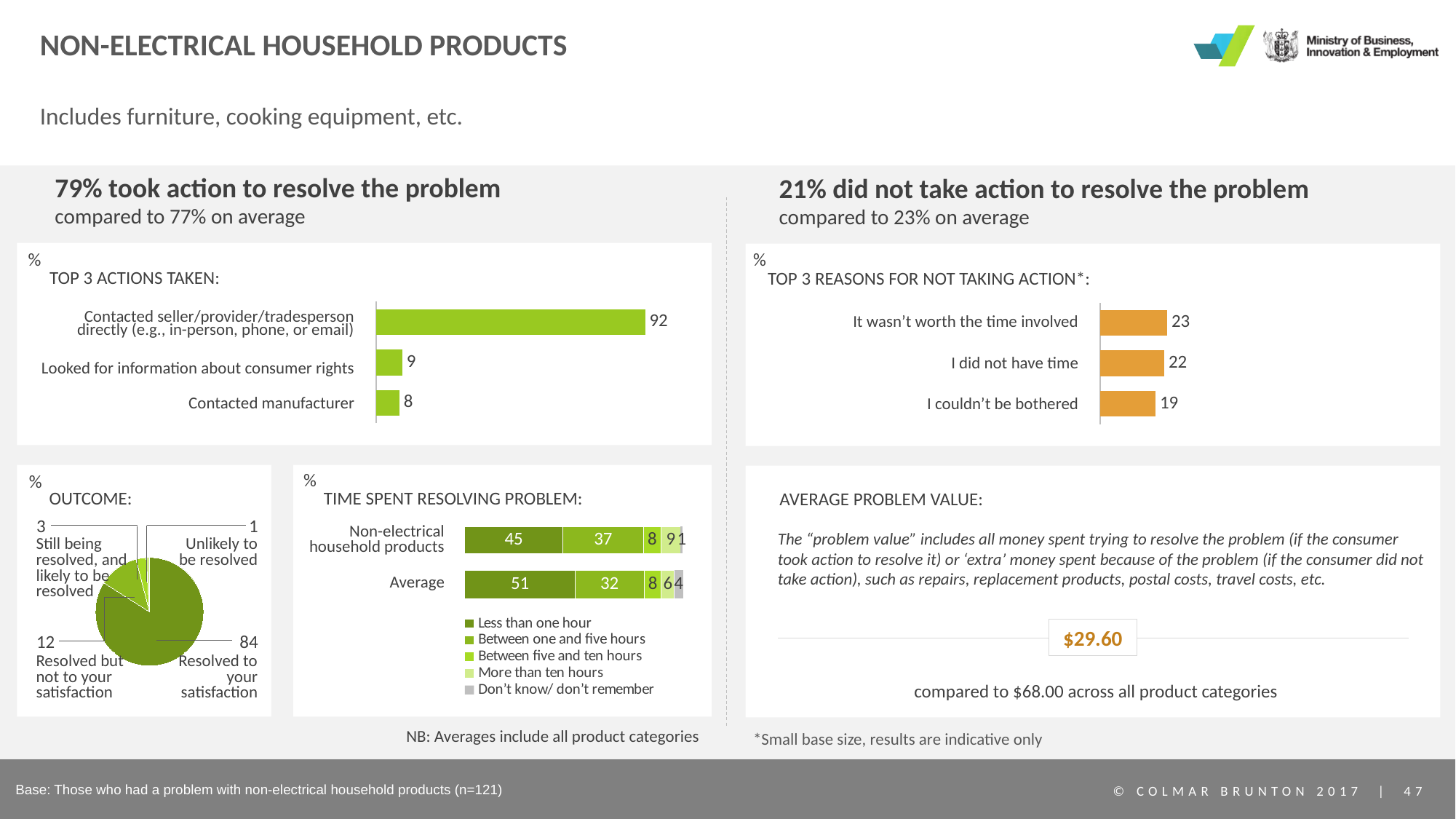

# NON-ELECTRICAL HOUSEHOLD PRODUCTS
Includes furniture, cooking equipment, etc.
79% took action to resolve the problem
compared to 77% on average

21% did not take action to resolve the problem
compared to 23% on average
%
%

TOP 3 ACTIONS TAKEN:
TOP 3 REASONS FOR NOT TAKING ACTION*:

### Chart

| Category | Series 1 |
|---|---|
| Category 1 | 92.0 |
| Category 2 | 9.0 |
| Category 3 | 8.0 |
| Contacted seller/provider/tradesperson directly (e.g., in-person, phone, or email) |
| --- |
| Looked for information about consumer rights |
| Contacted manufacturer |

### Chart

| Category | Series 1 |
|---|---|
| Category 1 | 23.0 |
| Category 2 | 22.0 |
| Category 3 | 19.0 |
| It wasn’t worth the time involved |
| --- |
| I did not have time |
| I couldn’t be bothered |

%
%

OUTCOME:
TIME SPENT RESOLVING PROBLEM:
AVERAGE PROBLEM VALUE:

### Chart

| Category | Less than one hour | Between one and five hours | Between five and ten hours | More than ten hours | Don’t know/ don’t remember |
|---|---|---|---|---|---|
|  | 45.0 | 37.0 | 8.0 | 9.0 | 1.0 |
3
1
Non-electrical household products
The “problem value” includes all money spent trying to resolve the problem (if the consumer took action to resolve it) or ‘extra’ money spent because of the problem (if the consumer did not take action), such as repairs, replacement products, postal costs, travel costs, etc.
Still being resolved, and likely to be resolved
Unlikely to be resolved

### Chart

| Category | Less than one hour | Between one and five hours | Between five and ten hours | More than ten hours | Don’t know/ don’t remember |
|---|---|---|---|---|---|
|  | 51.0 | 32.0 | 8.0 | 6.0 | 4.0 |

### Chart

| Category | Sales |
|---|---|
| 0 | 84.0 |
| 1 | 12.0 |
| 2 | 3.0 |
| 3 | 1.0 |
Average
$29.60
12
84
Resolved but not to your satisfaction
Resolved to your satisfaction
compared to $68.00 across all product categories
NB: Averages include all product categories
*Small base size, results are indicative only
Base: Those who had a problem with non-electrical household products (n=121)